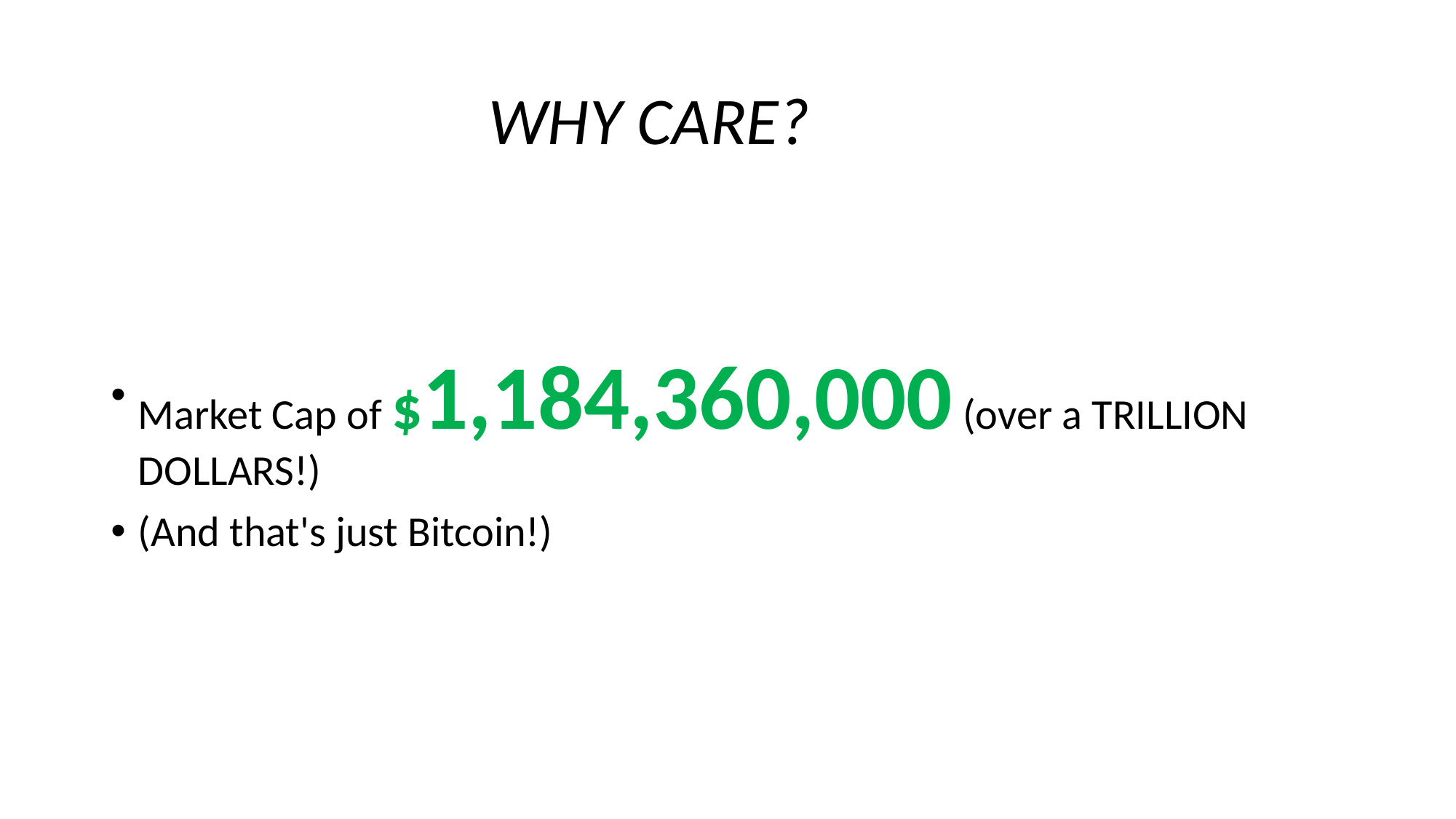

# WHY CARE?

Market Cap of $1,184,360,000 (over a TRILLION DOLLARS!)
(And that's just Bitcoin!)